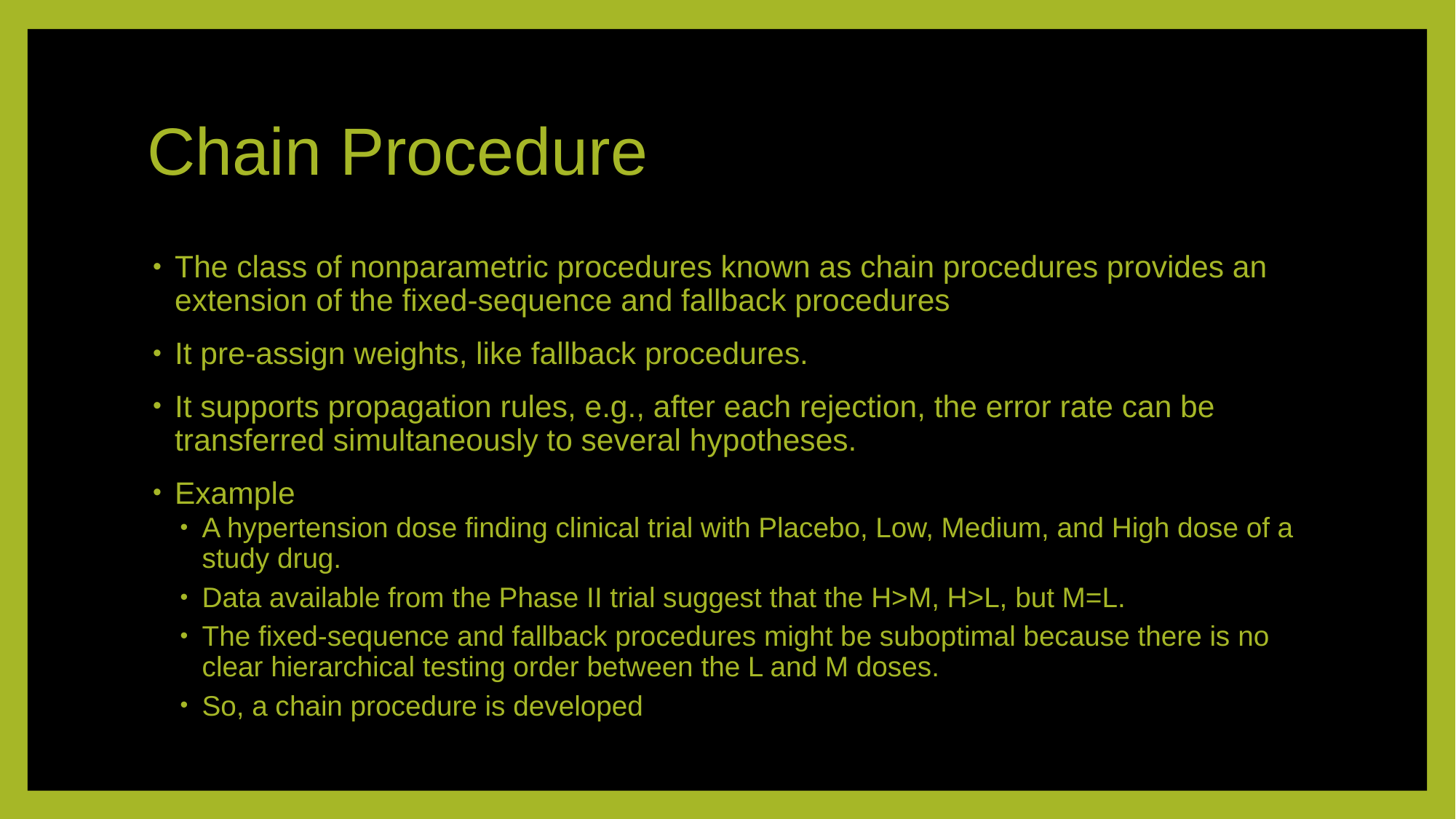

# Chain Procedure
The class of nonparametric procedures known as chain procedures provides an extension of the fixed-sequence and fallback procedures
It pre-assign weights, like fallback procedures.
It supports propagation rules, e.g., after each rejection, the error rate can be transferred simultaneously to several hypotheses.
Example
A hypertension dose finding clinical trial with Placebo, Low, Medium, and High dose of a study drug.
Data available from the Phase II trial suggest that the H>M, H>L, but M=L.
The fixed-sequence and fallback procedures might be suboptimal because there is no clear hierarchical testing order between the L and M doses.
So, a chain procedure is developed

23